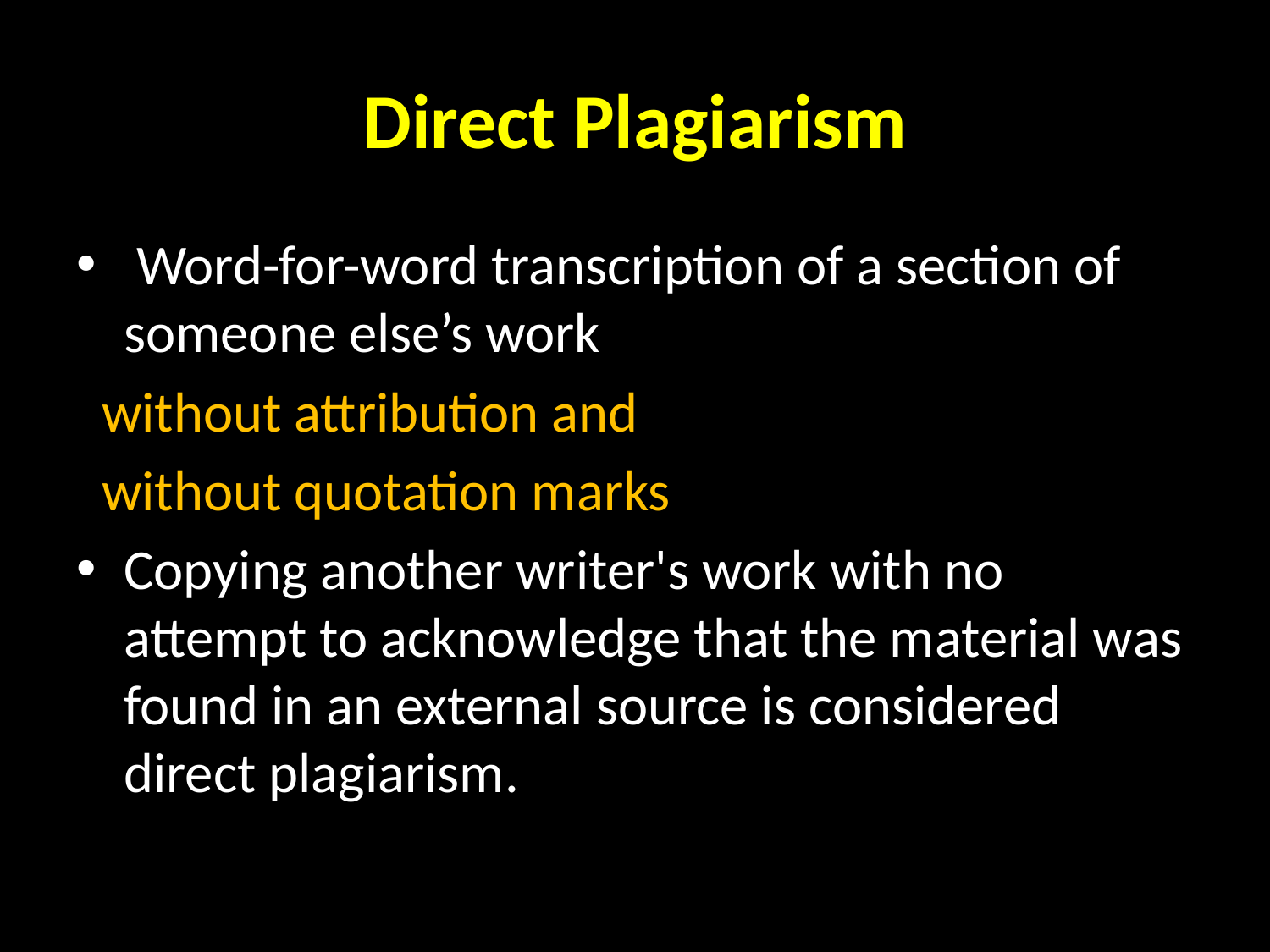

# Direct Plagiarism
 Word-for-word transcription of a section of someone else’s work
  without attribution and
  without quotation marks
Copying another writer's work with no attempt to acknowledge that the material was found in an external source is considered direct plagiarism.